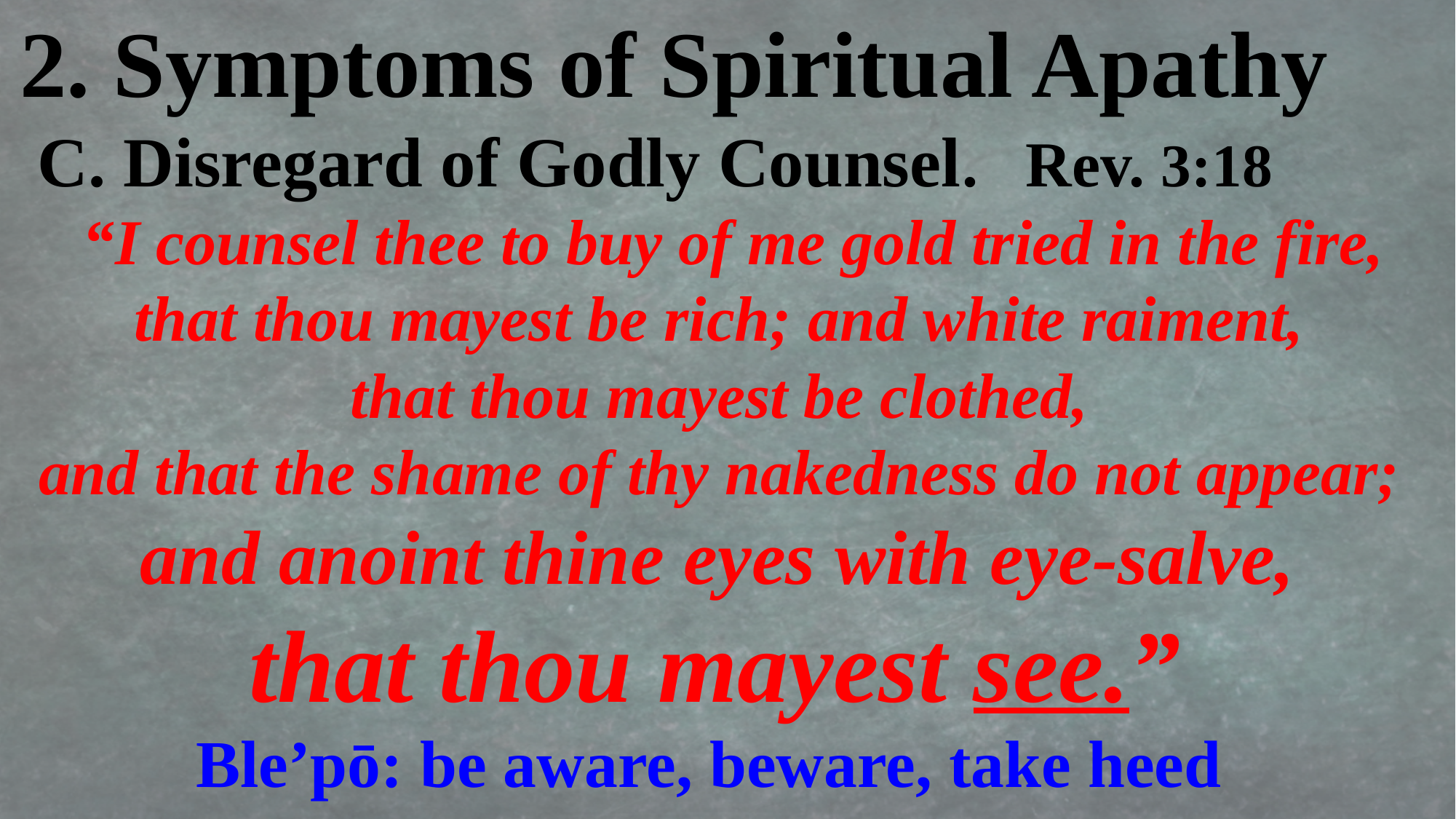

2. Symptoms of Spiritual Apathy
 C. Disregard of Godly Counsel.   Rev. 3:18
  “I counsel thee to buy of me gold tried in the fire,
that thou mayest be rich; and white raiment,
that thou mayest be clothed,
and that the shame of thy nakedness do not appear;
and anoint thine eyes with eye-salve,
that thou mayest see.”

Ble’pō: be aware, beware, take heed